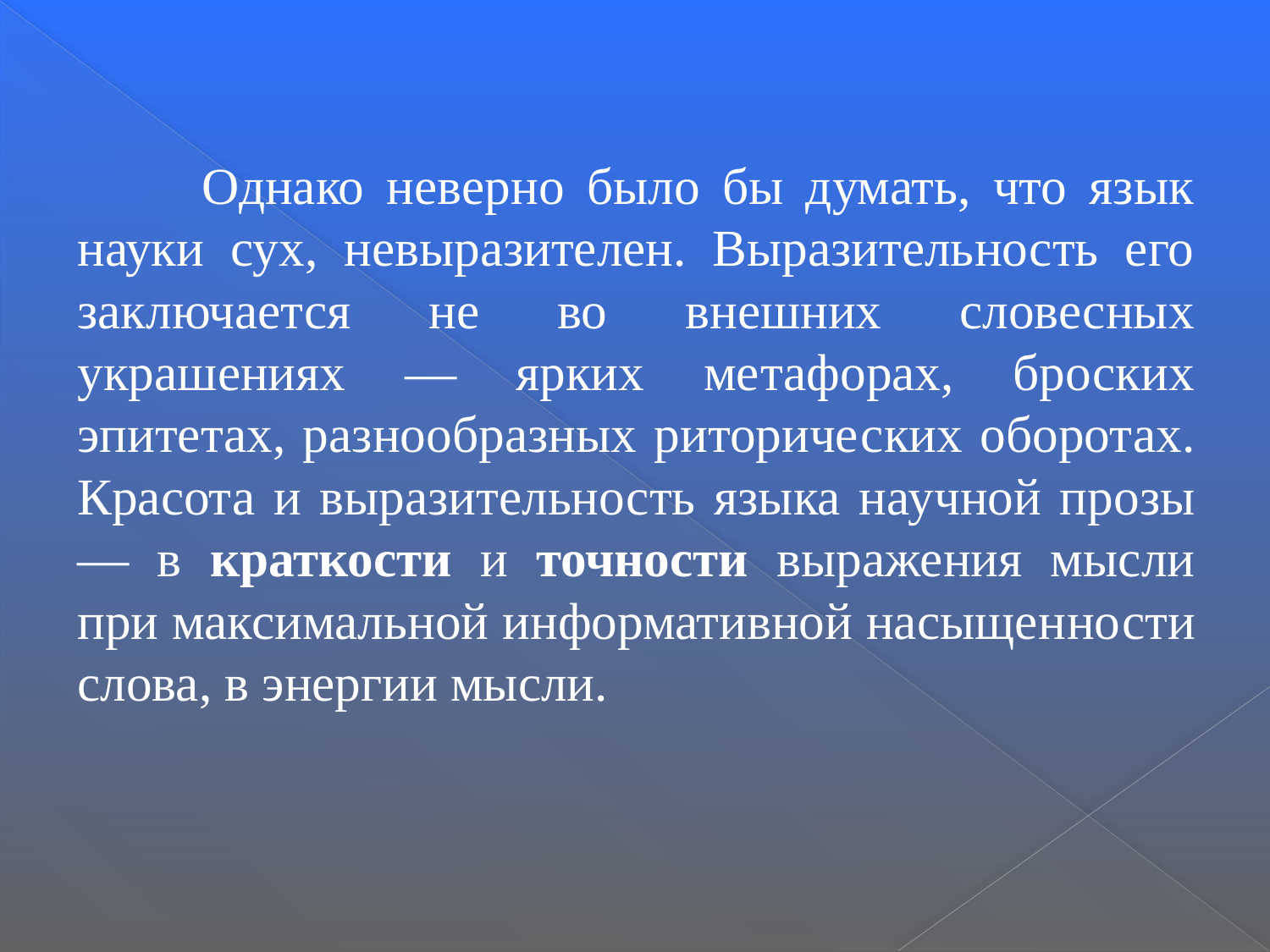

Однако неверно было бы думать, что язык науки сух, невыразителен. Выразительность его заключает­ся не во внешних словесных украшениях — ярких ме­тафорах, броских эпитетах, разнообразных риториче­ских оборотах. Красота и выразительность языка на­учной прозы — в краткости и точности выражения мысли при максимальной информативной насыщен­ности слова, в энергии мысли.